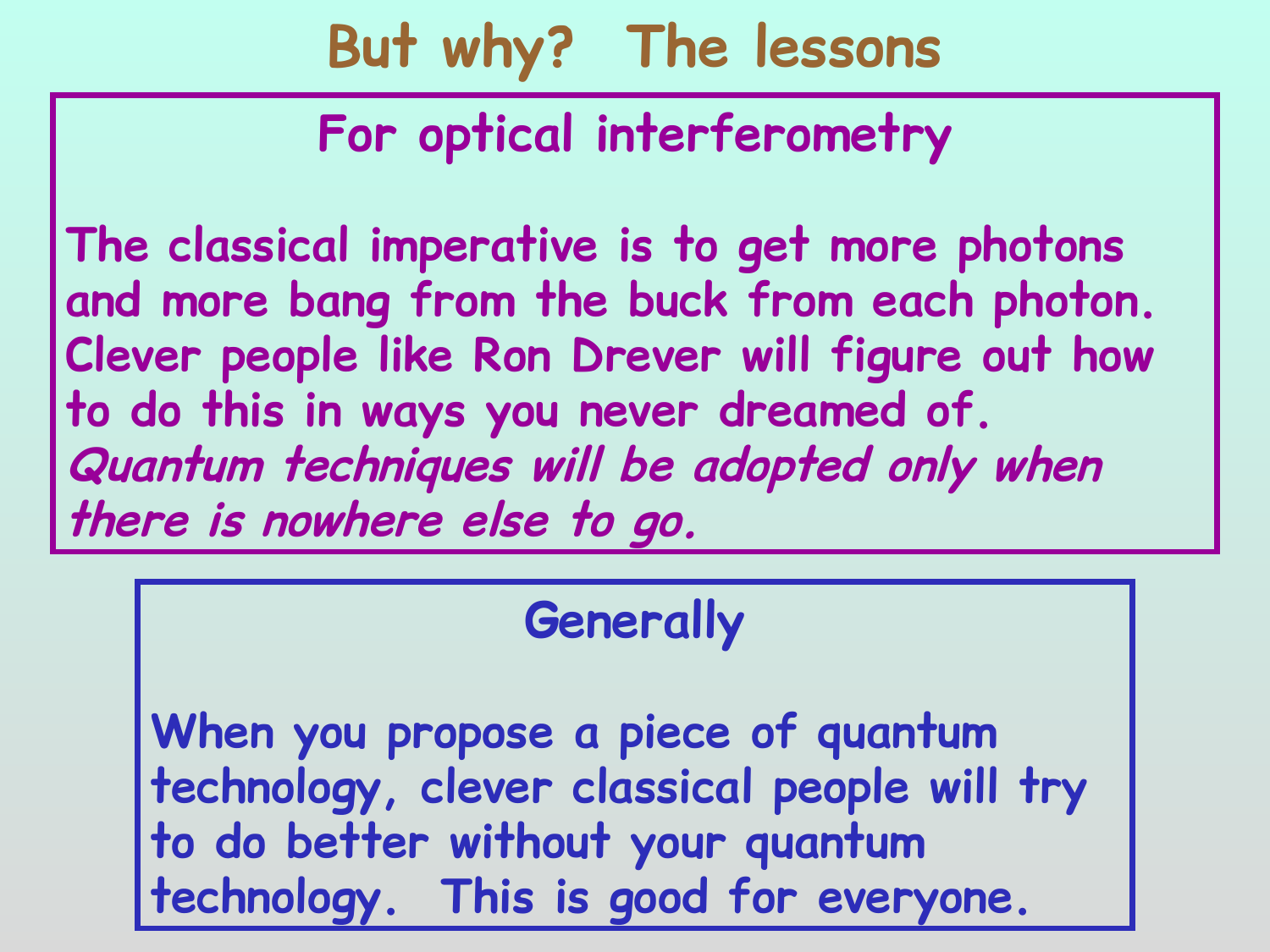

But why?  The lessons
For optical interferometry

The classical imperative is to get more photons and more bang from the buck from each photon.  Clever people like Ron Drever will figure out how to do this in ways you never dreamed of.
Quantum techniques will be adopted only when there is nowhere else to go.
Generally

When you propose a piece of quantum technology, clever classical people will try to do better without your quantum technology.  This is good for everyone.